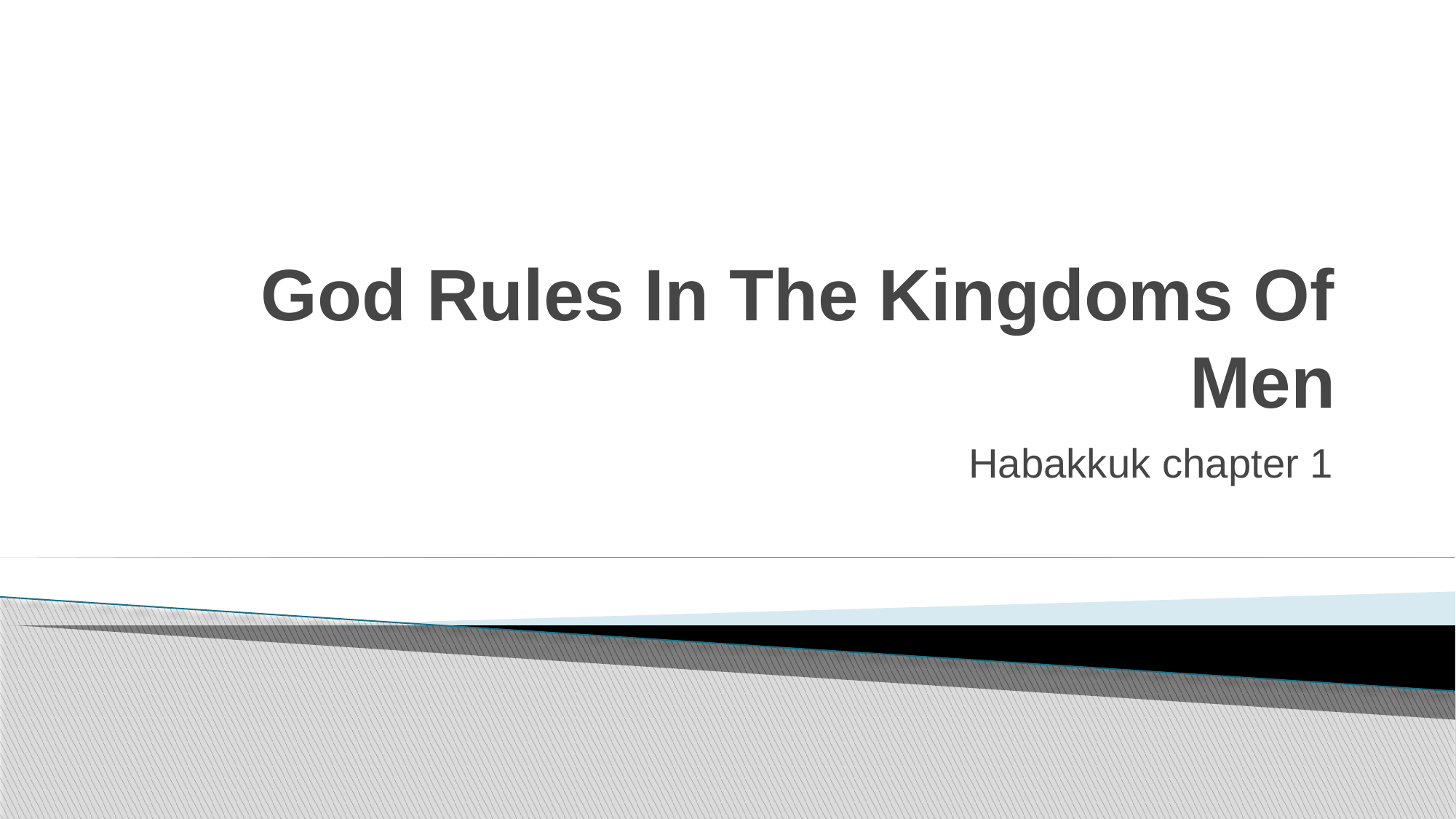

# God Rules In The Kingdoms Of Men
Habakkuk chapter 1